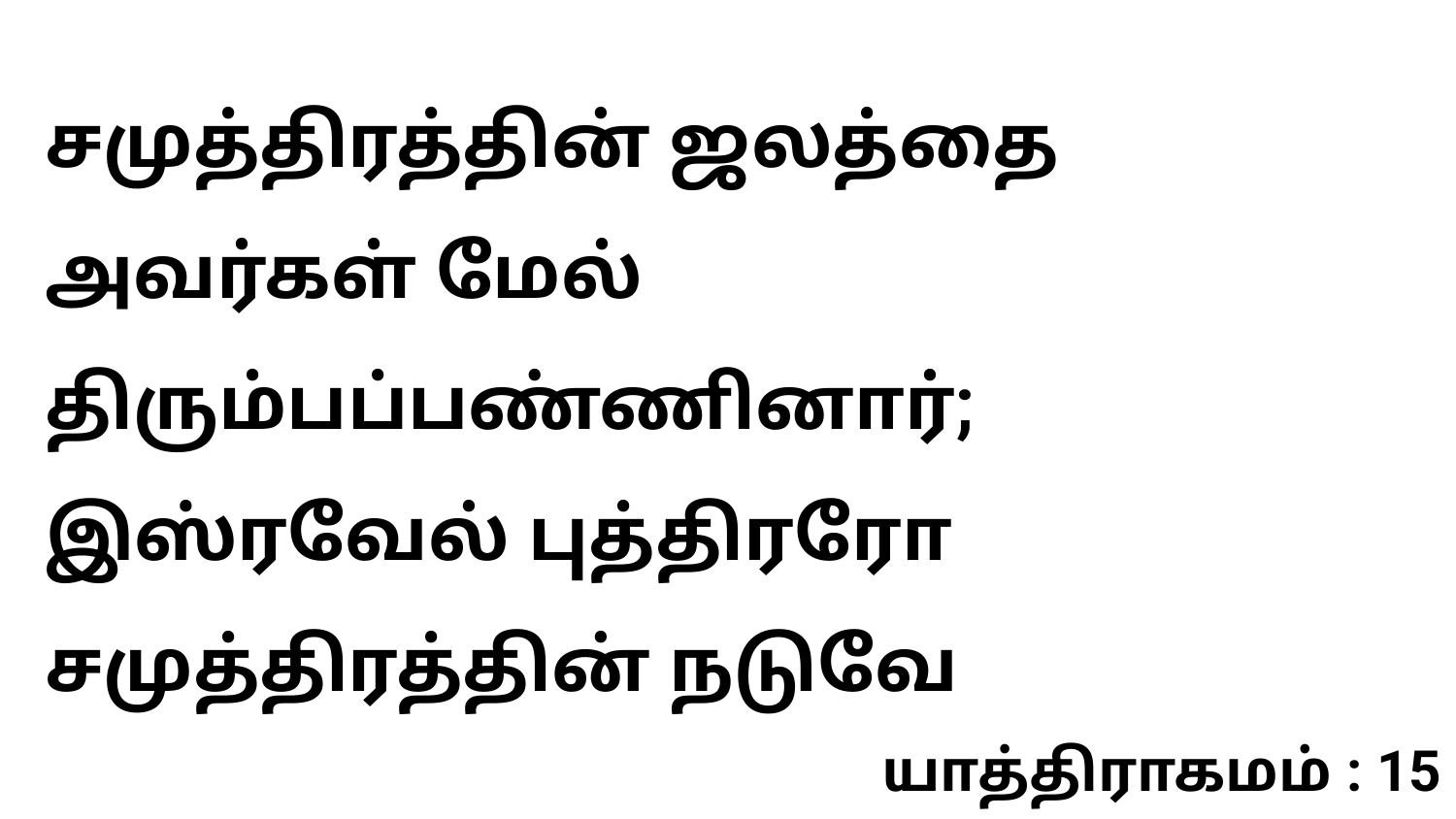

சமுத்திரத்தின் ஜலத்தை அவர்கள் மேல் திரும்பப்பண்ணினார்; இஸ்ரவேல் புத்திரரோ சமுத்திரத்தின் நடுவே
யாத்திராகமம் : 15